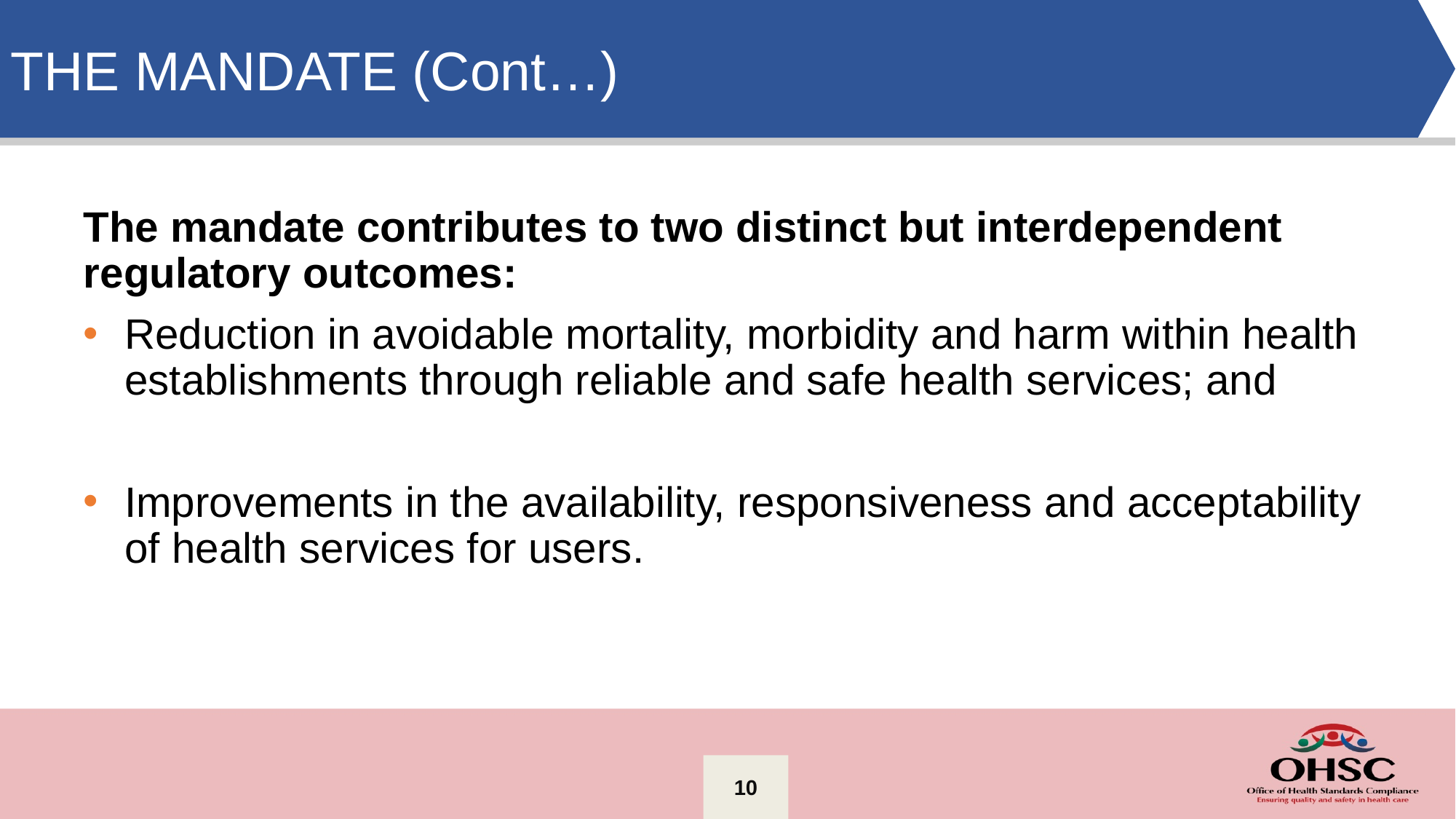

THE MANDATE (Cont…)
The mandate contributes to two distinct but interdependent regulatory outcomes:
Reduction in avoidable mortality, morbidity and harm within health establishments through reliable and safe health services; and

Improvements in the availability, responsiveness and acceptability of health services for users.

10